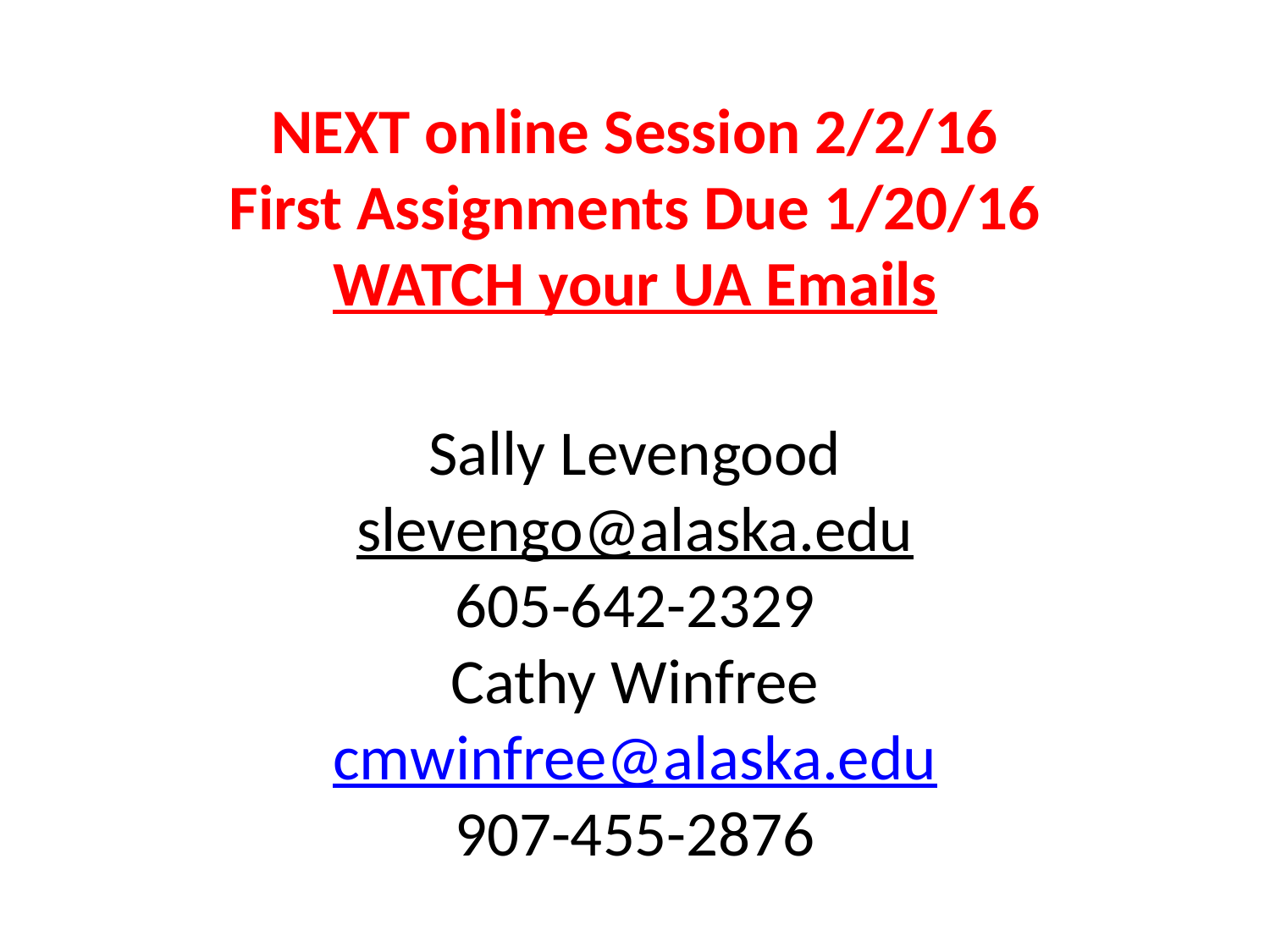

# NEXT online Session 2/2/16 First Assignments Due 1/20/16 WATCH your UA Emails Sally Levengood slevengo@alaska.edu 605-642-2329 Cathy Winfree cmwinfree@alaska.edu 907-455-2876